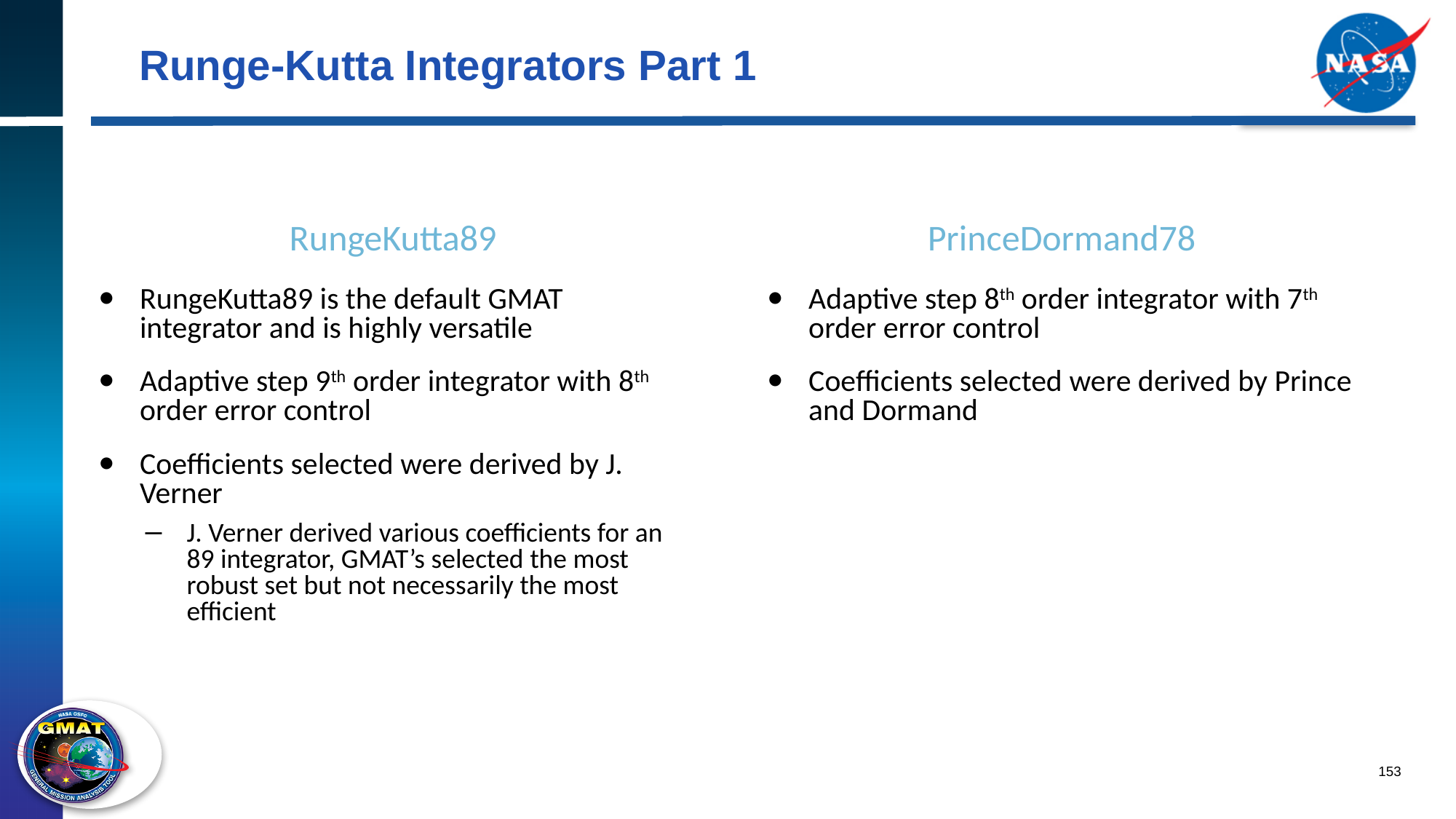

# Runge-Kutta Integrators Part 1
RungeKutta89
PrinceDormand78
RungeKutta89 is the default GMAT integrator and is highly versatile
Adaptive step 9th order integrator with 8th order error control
Coefficients selected were derived by J. Verner
J. Verner derived various coefficients for an 89 integrator, GMAT’s selected the most robust set but not necessarily the most efficient
Adaptive step 8th order integrator with 7th order error control
Coefficients selected were derived by Prince and Dormand
153